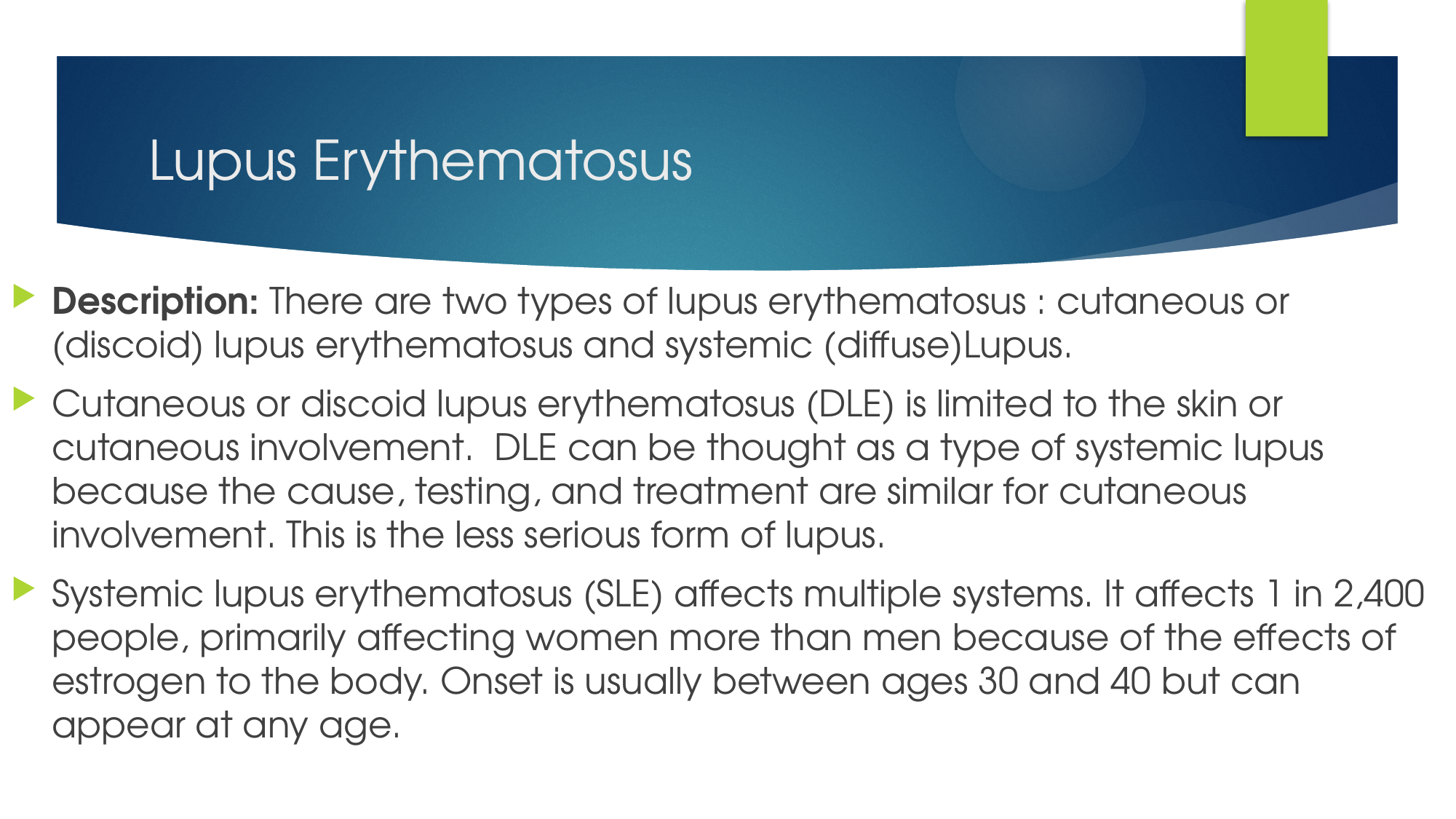

# Lupus Erythematosus
Description: There are two types of lupus erythematosus : cutaneous or (discoid) lupus erythematosus and systemic (diffuse)Lupus.
Cutaneous or discoid lupus erythematosus (DLE) is limited to the skin or cutaneous involvement.  DLE can be thought as a type of systemic lupus because the cause, testing, and treatment are similar for cutaneous involvement. This is the less serious form of lupus.
Systemic lupus erythematosus (SLE) affects multiple systems. It affects 1 in 2,400 people, primarily affecting women more than men because of the effects of estrogen to the body. Onset is usually between ages 30 and 40 but can appear at any age.